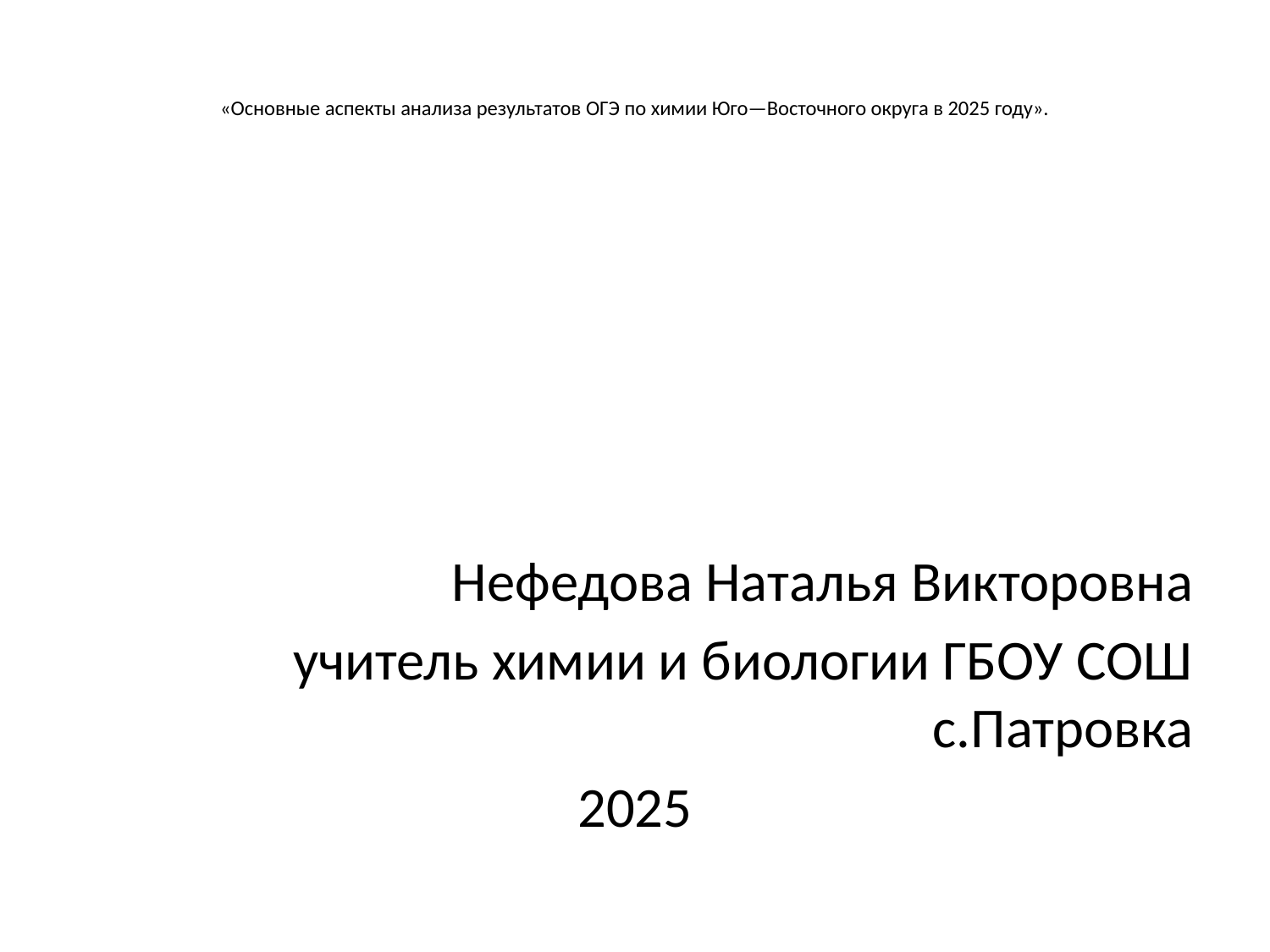

# «Основные аспекты анализа результатов ОГЭ по химии Юго—Восточного округа в 2025 году».

Нефедова Наталья Викторовна
учитель химии и биологии ГБОУ СОШ с.Патровка
2025